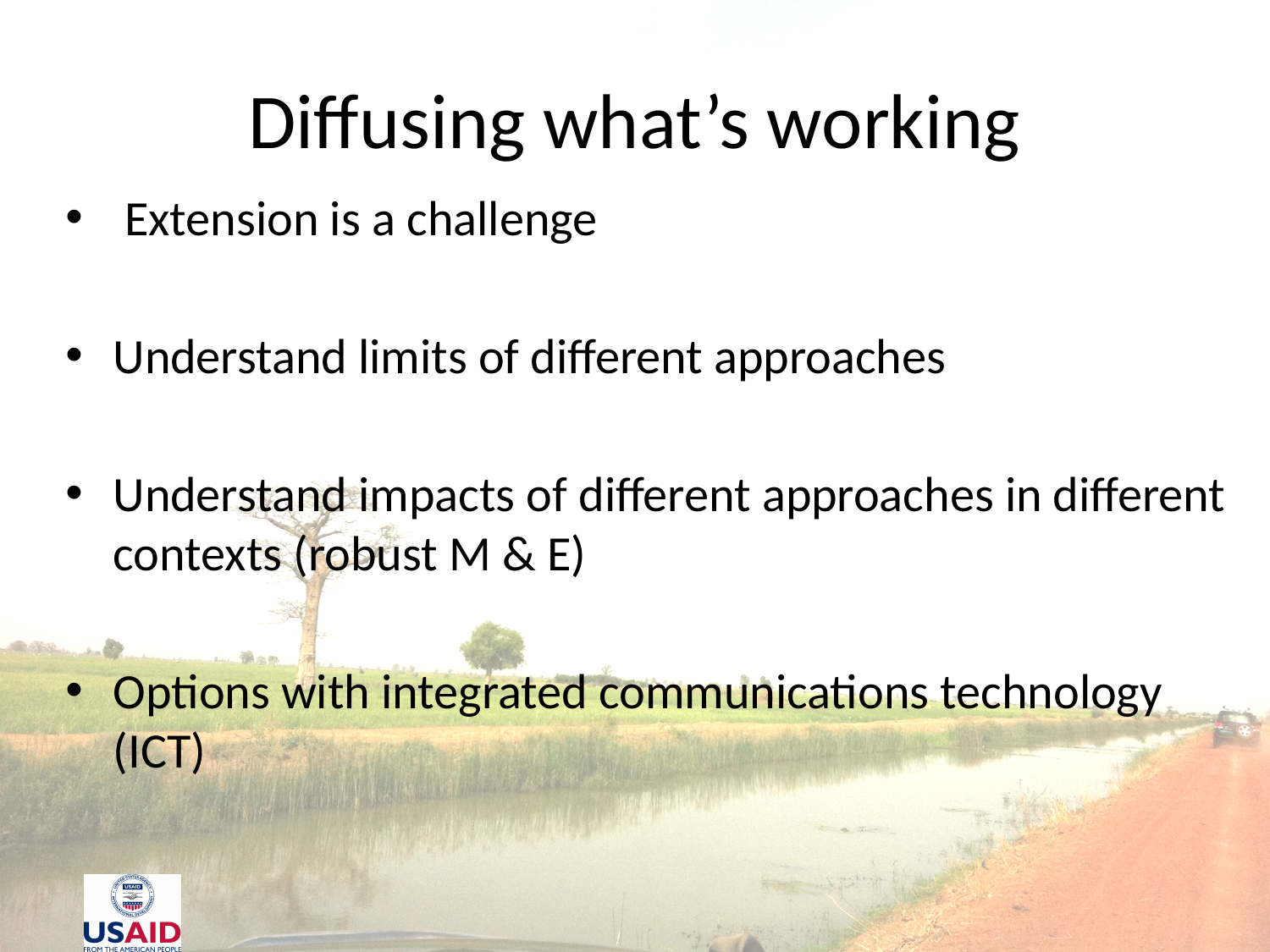

# Diffusing what’s working
 Extension is a challenge

Understand limits of different approaches

Understand impacts of different approaches in different contexts (robust M & E)

Options with integrated communications technology (ICT)